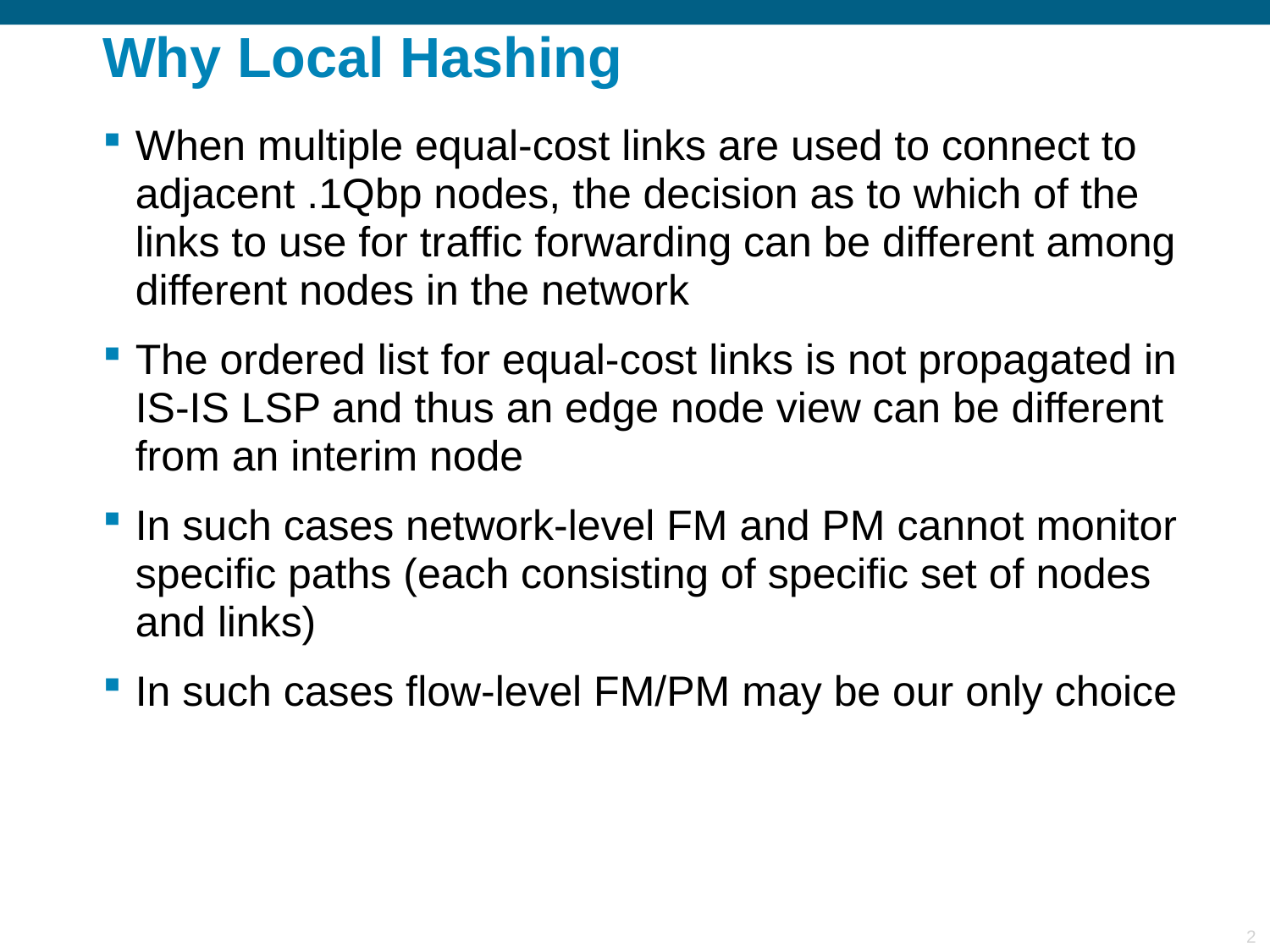

# Why Local Hashing
When multiple equal-cost links are used to connect to adjacent .1Qbp nodes, the decision as to which of the links to use for traffic forwarding can be different among different nodes in the network
The ordered list for equal-cost links is not propagated in IS-IS LSP and thus an edge node view can be different from an interim node
In such cases network-level FM and PM cannot monitor specific paths (each consisting of specific set of nodes and links)
In such cases flow-level FM/PM may be our only choice